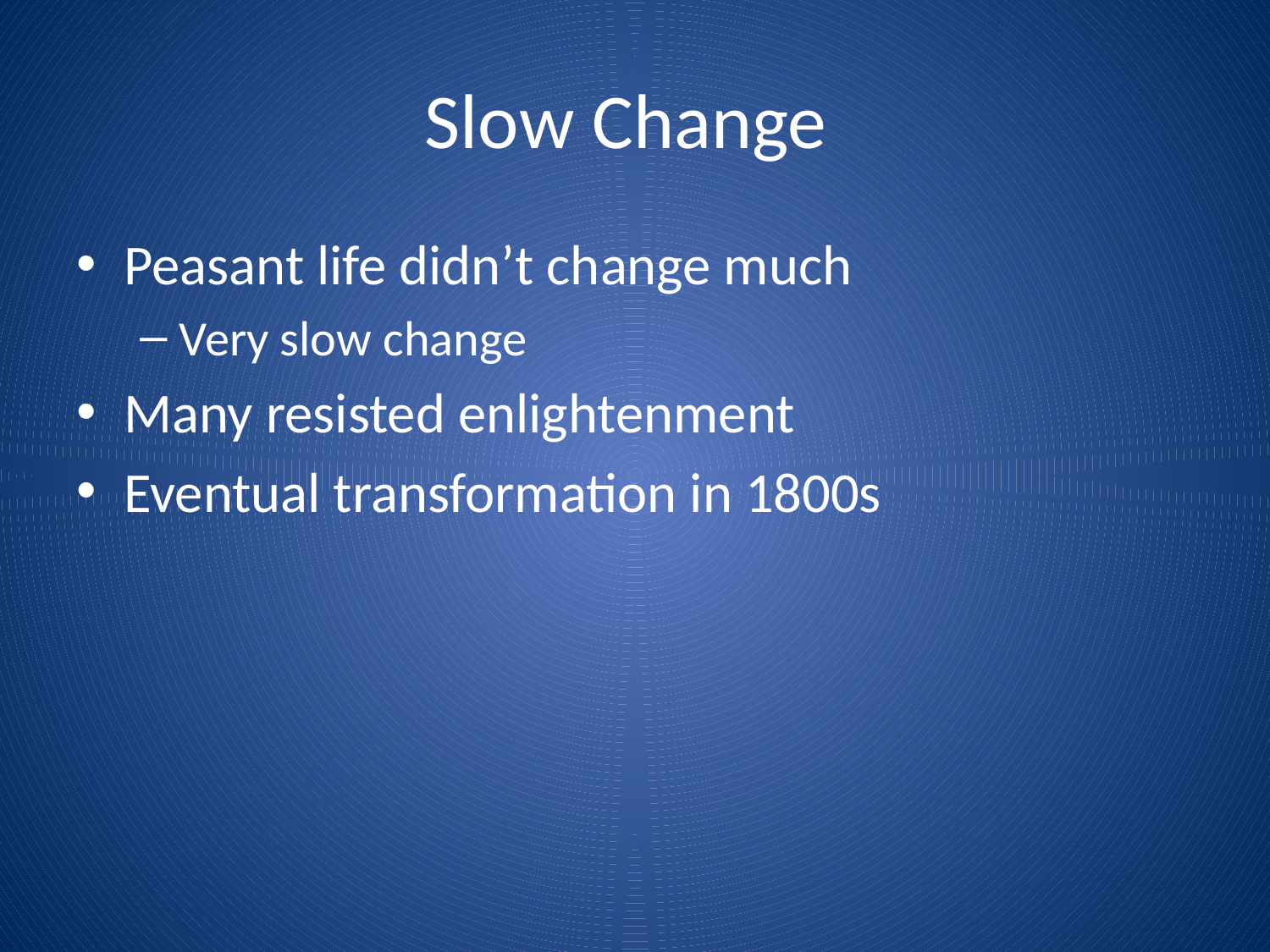

# Slow Change
Peasant life didn’t change much
Very slow change
Many resisted enlightenment
Eventual transformation in 1800s